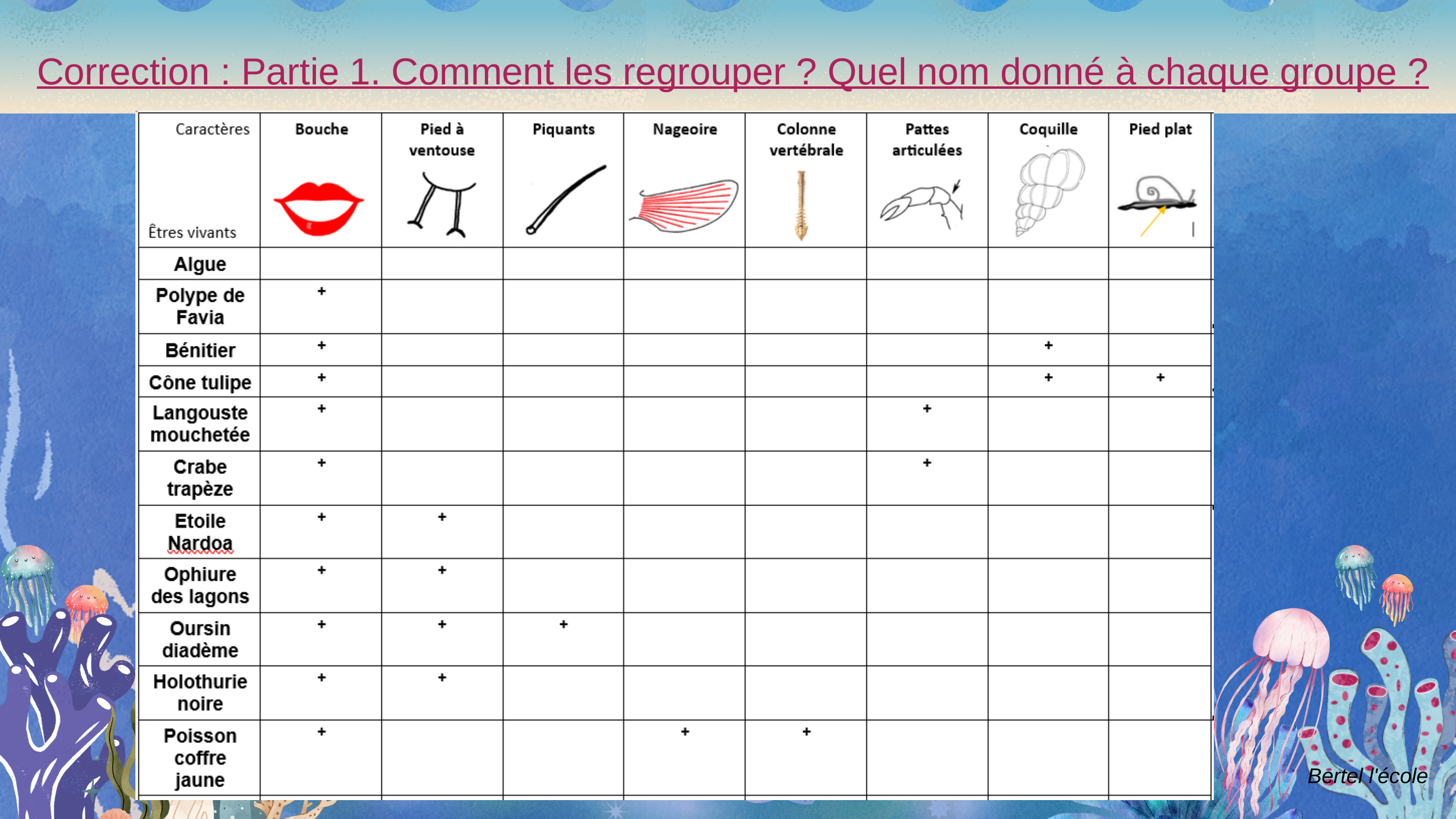

Correction : Partie 1. Comment les regrouper ? Quel nom donné à chaque groupe ?

Bertel l'école